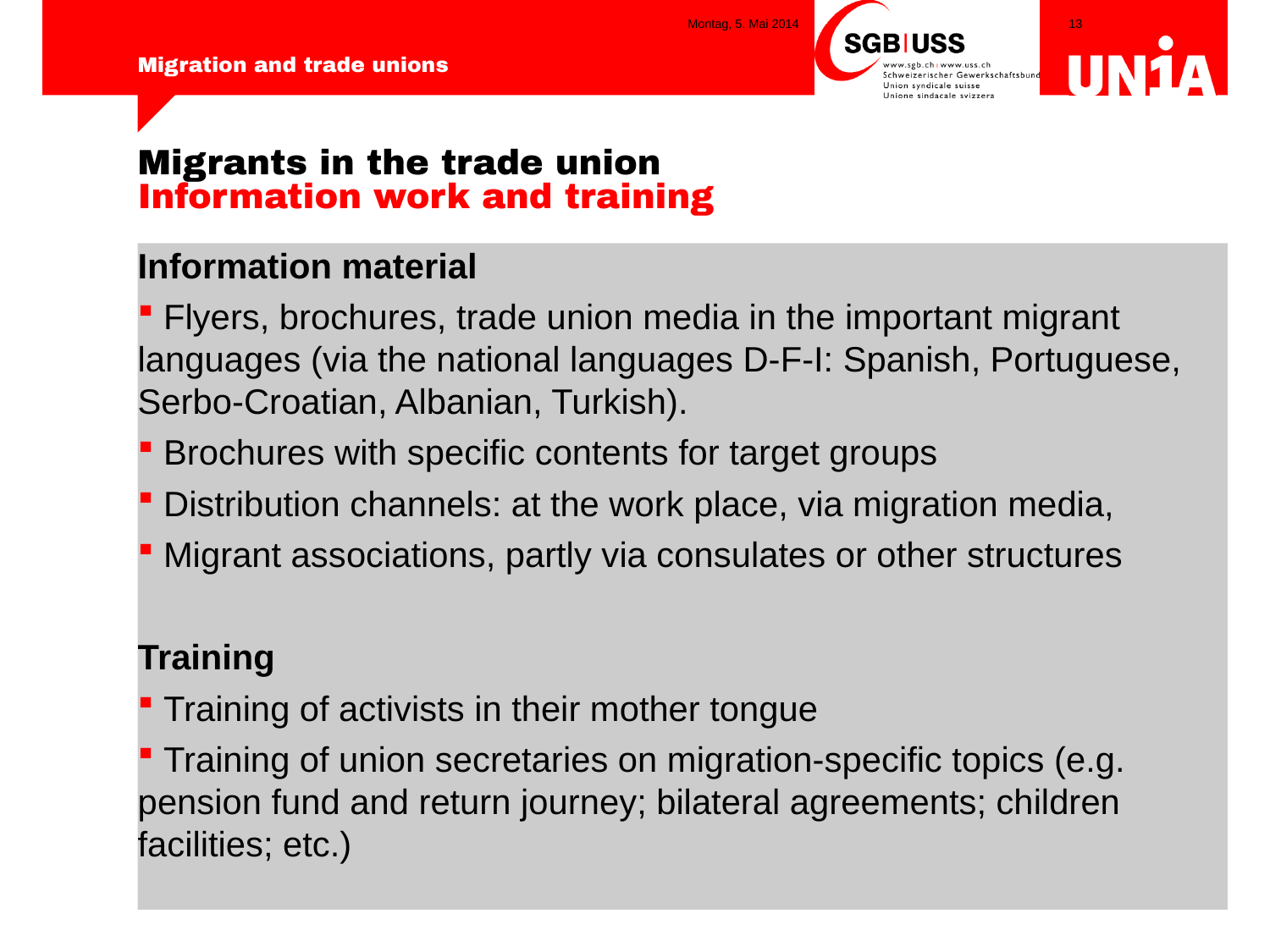

Montag, 5. Mai 2014
# Migrants in the trade union Information work and training
Information material
 Flyers, brochures, trade union media in the important migrant languages (via the national languages D-F-I: Spanish, Portuguese, Serbo-Croatian, Albanian, Turkish).
 Brochures with specific contents for target groups
 Distribution channels: at the work place, via migration media,
 Migrant associations, partly via consulates or other structures

Training
 Training of activists in their mother tongue
 Training of union secretaries on migration-specific topics (e.g. pension fund and return journey; bilateral agreements; children facilities; etc.)